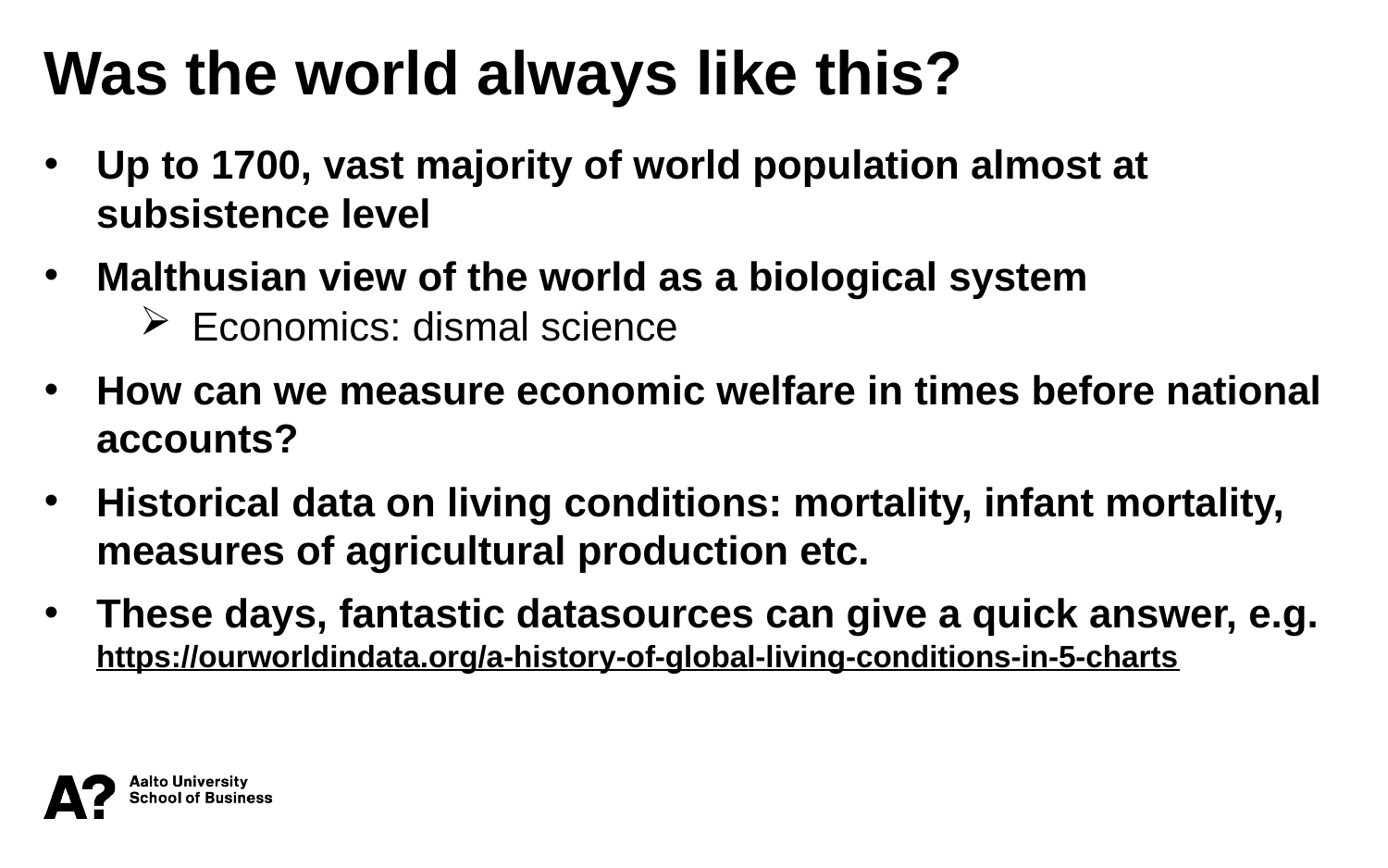

Was the world always like this?

Up to 1700, vast majority of world population almost at subsistence level
Malthusian view of the world as a biological system
Economics: dismal science
How can we measure economic welfare in times before national accounts?
Historical data on living conditions: mortality, infant mortality, measures of agricultural production etc.
These days, fantastic datasources can give a quick answer, e.g. https://ourworldindata.org/a-history-of-global-living-conditions-in-5-charts